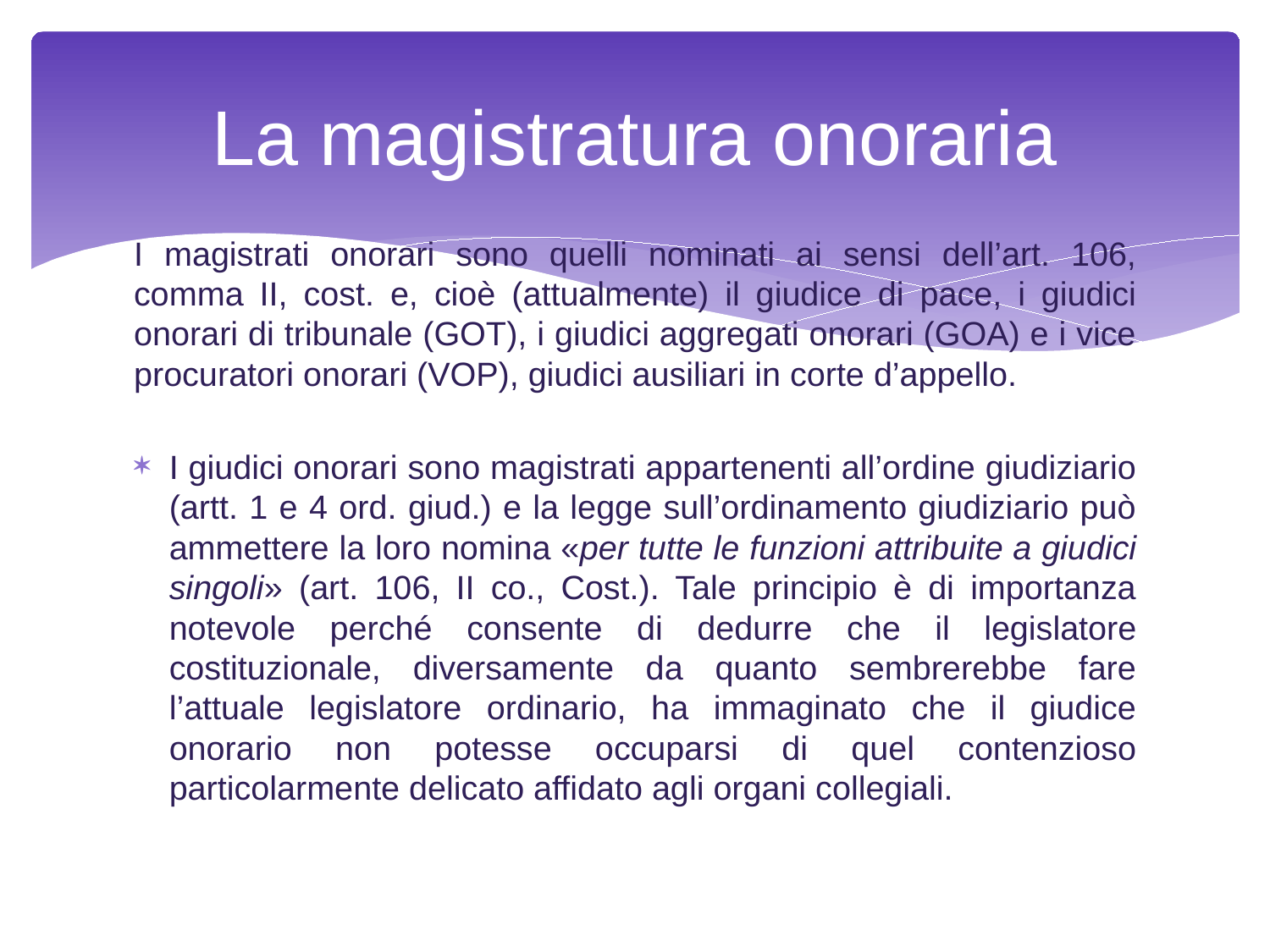

# La magistratura onoraria
I magistrati onorari sono quelli nominati ai sensi dell’art. 106, comma II, cost. e, cioè (attualmente) il giudice di pace, i giudici onorari di tribunale (GOT), i giudici aggregati onorari (GOA) e i vice procuratori onorari (VOP), giudici ausiliari in corte d’appello.

I giudici onorari sono magistrati appartenenti all’ordine giudiziario (artt. 1 e 4 ord. giud.) e la legge sull’ordinamento giudiziario può ammettere la loro nomina «per tutte le funzioni attribuite a giudici singoli» (art. 106, II co., Cost.). Tale principio è di importanza notevole perché consente di dedurre che il legislatore costituzionale, diversamente da quanto sembrerebbe fare l’attuale legislatore ordinario, ha immaginato che il giudice onorario non potesse occuparsi di quel contenzioso particolarmente delicato affidato agli organi collegiali.